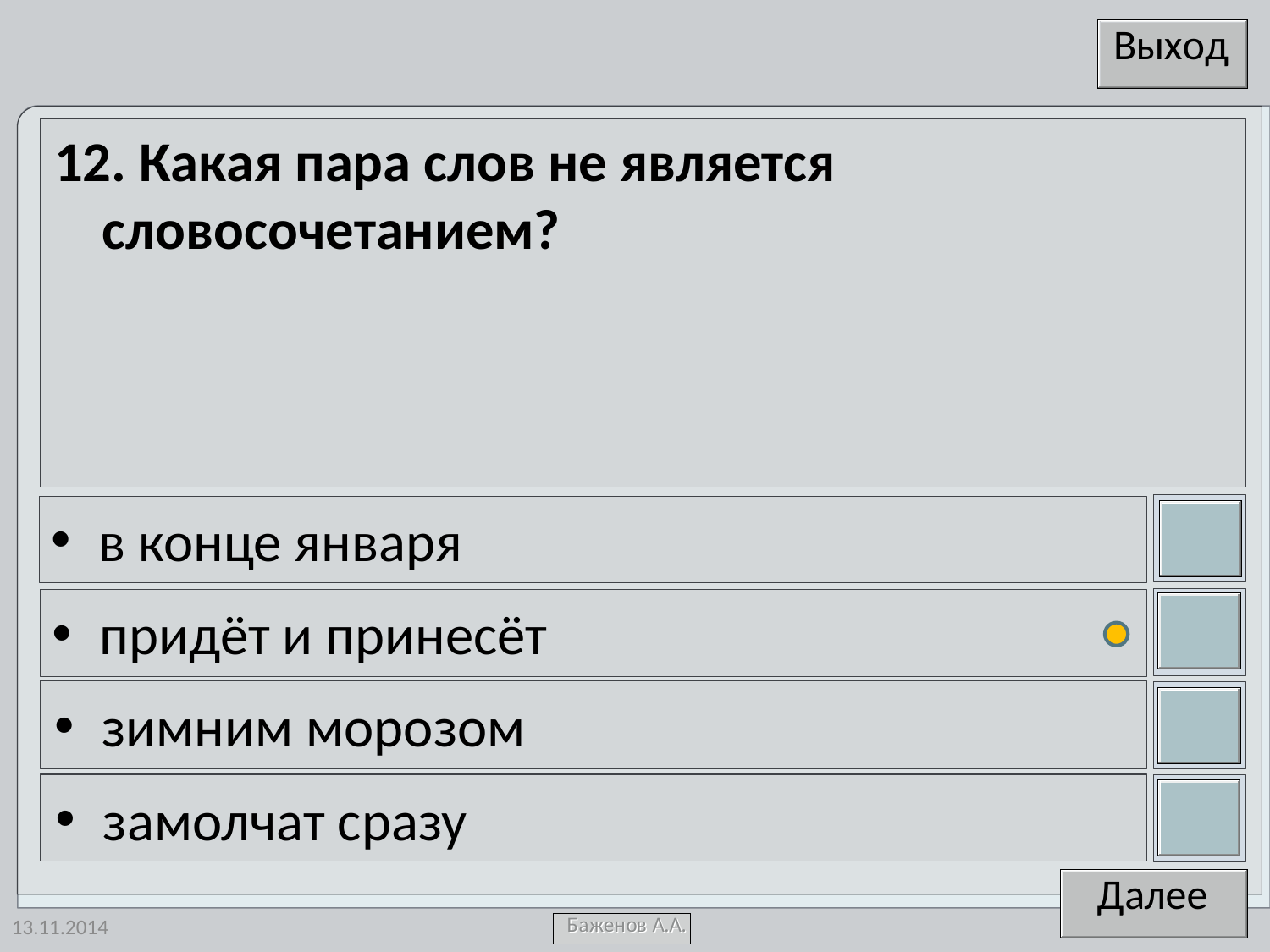

12. Какая пара слов не является словосочетанием?

в конце января
придёт и принесёт
зимним морозом
замолчат сразу
13.11.2014